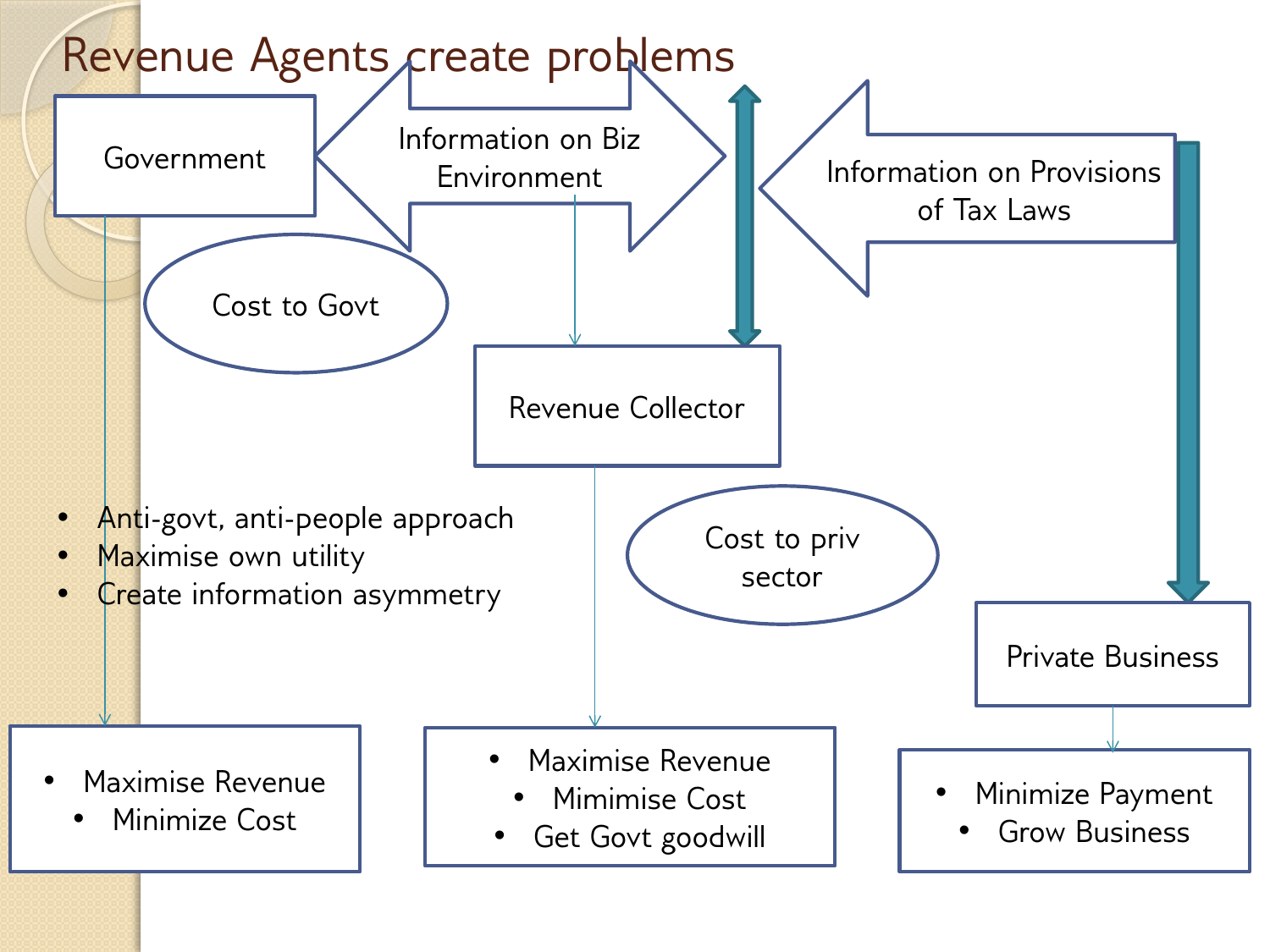

# Revenue Agents create problems
Information on Biz Environment
Information on Provisions of Tax Laws

Government

Cost to Govt
Revenue Collector
Cost to priv sector
Anti-govt, anti-people approach
Maximise own utility
Create information asymmetry
Private Business
Maximise Revenue
Minimize Cost
Maximise Revenue
Mimimise Cost
Get Govt goodwill
Minimize Payment
Grow Business